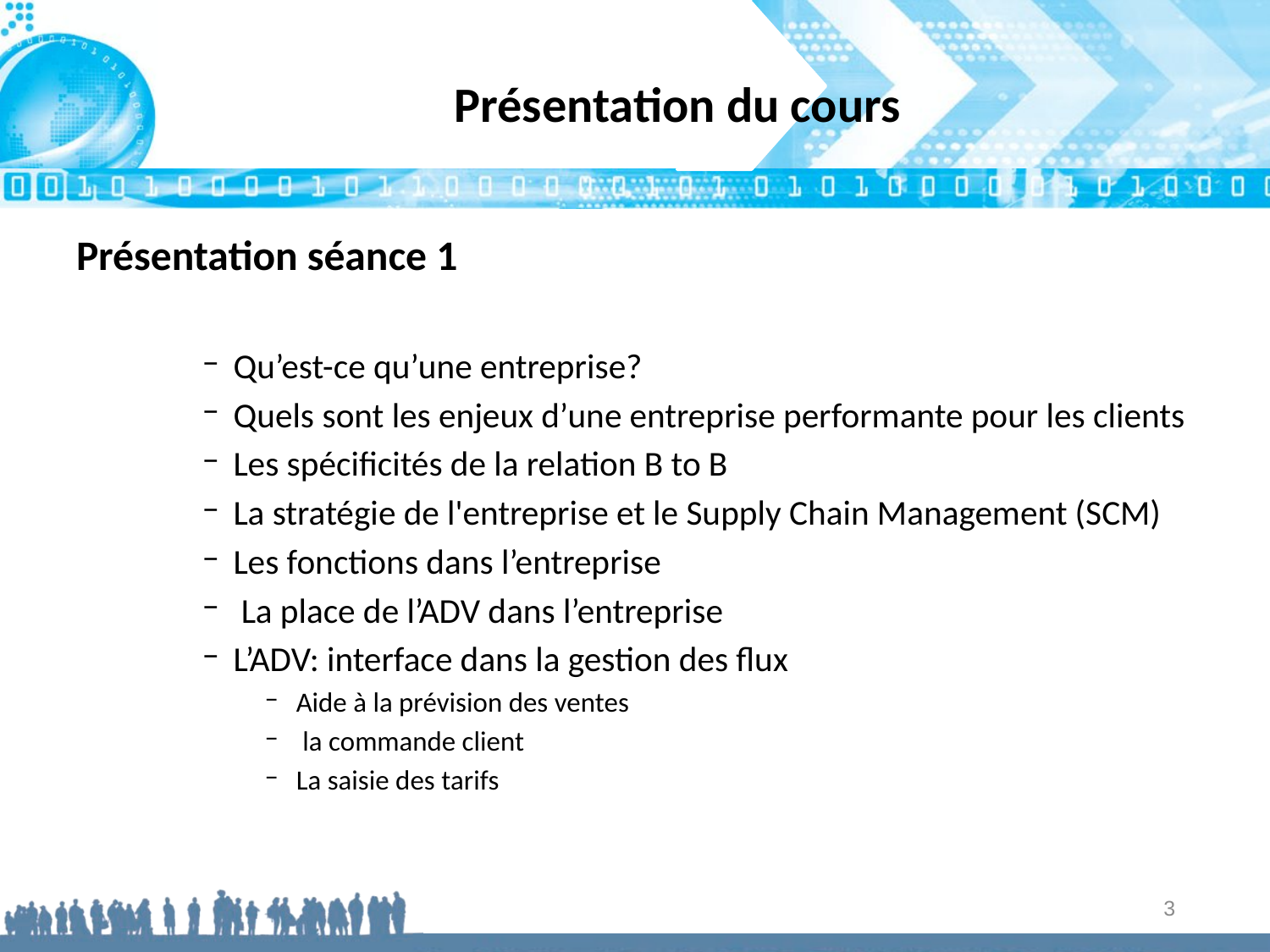

# Présentation du cours
Présentation séance 1

Qu’est-ce qu’une entreprise?
Quels sont les enjeux d’une entreprise performante pour les clients
Les spécificités de la relation B to B
La stratégie de l'entreprise et le Supply Chain Management (SCM)
Les fonctions dans l’entreprise
 La place de l’ADV dans l’entreprise
L’ADV: interface dans la gestion des flux
Aide à la prévision des ventes
 la commande client
La saisie des tarifs

3